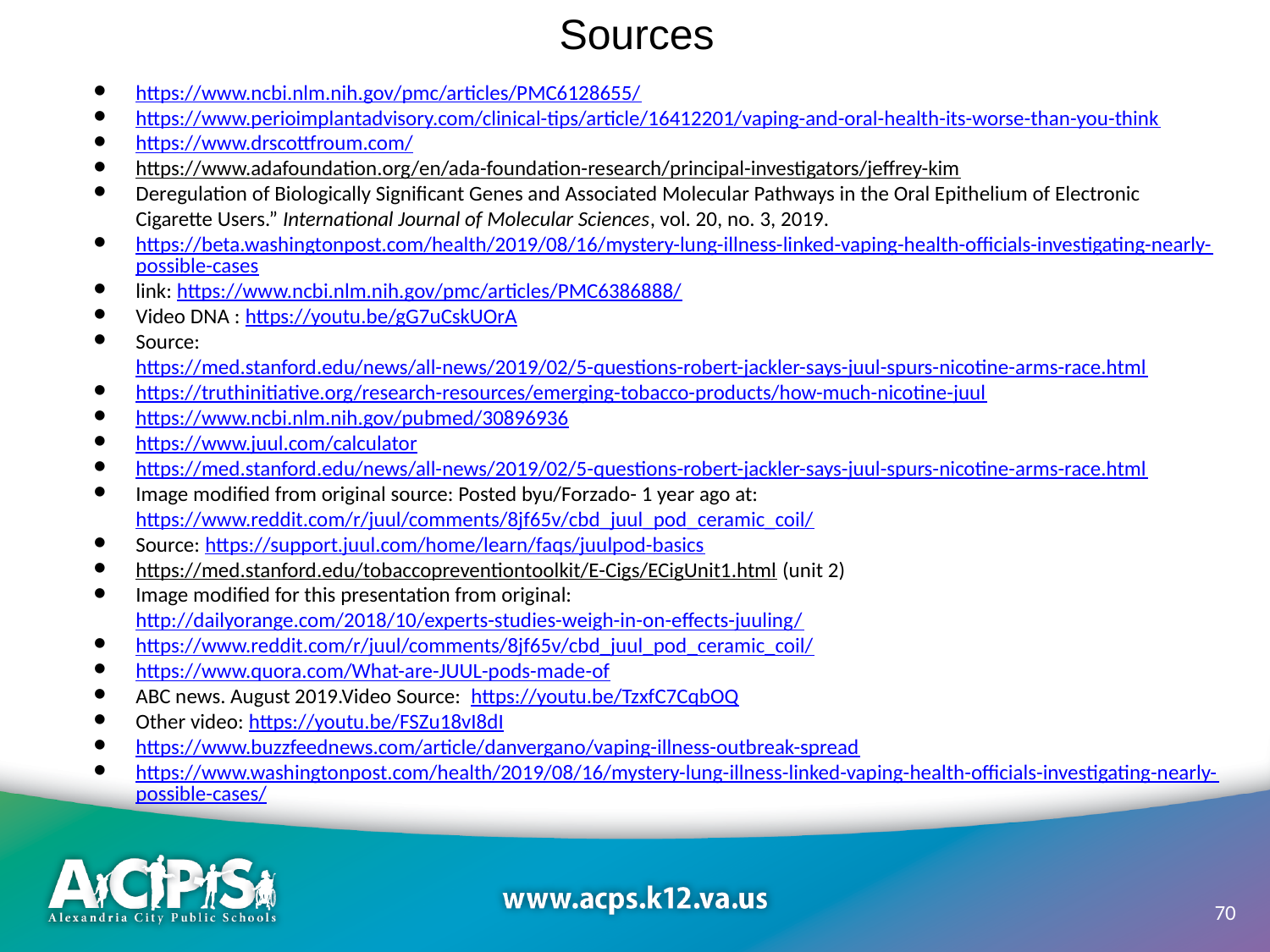

Sources
https://www.ncbi.nlm.nih.gov/pmc/articles/PMC6128655/
https://www.perioimplantadvisory.com/clinical-tips/article/16412201/vaping-and-oral-health-its-worse-than-you-think
https://www.drscottfroum.com/
https://www.adafoundation.org/en/ada-foundation-research/principal-investigators/jeffrey-kim
Deregulation of Biologically Significant Genes and Associated Molecular Pathways in the Oral Epithelium of Electronic Cigarette Users.” International Journal of Molecular Sciences, vol. 20, no. 3, 2019.
https://beta.washingtonpost.com/health/2019/08/16/mystery-lung-illness-linked-vaping-health-officials-investigating-nearly-possible-cases
link: https://www.ncbi.nlm.nih.gov/pmc/articles/PMC6386888/
Video DNA : https://youtu.be/gG7uCskUOrA
Source:  https://med.stanford.edu/news/all-news/2019/02/5-questions-robert-jackler-says-juul-spurs-nicotine-arms-race.html
https://truthinitiative.org/research-resources/emerging-tobacco-products/how-much-nicotine-juul
https://www.ncbi.nlm.nih.gov/pubmed/30896936
https://www.juul.com/calculator
https://med.stanford.edu/news/all-news/2019/02/5-questions-robert-jackler-says-juul-spurs-nicotine-arms-race.html
Image modified from original source: Posted byu/Forzado- 1 year ago at: https://www.reddit.com/r/juul/comments/8jf65v/cbd_juul_pod_ceramic_coil/
Source: https://support.juul.com/home/learn/faqs/juulpod-basics
https://med.stanford.edu/tobaccopreventiontoolkit/E-Cigs/ECigUnit1.html (unit 2)
Image modified for this presentation from original:
http://dailyorange.com/2018/10/experts-studies-weigh-in-on-effects-juuling/
https://www.reddit.com/r/juul/comments/8jf65v/cbd_juul_pod_ceramic_coil/
https://www.quora.com/What-are-JUUL-pods-made-of
ABC news. August 2019.Video Source:  https://youtu.be/TzxfC7CqbOQ
Other video: https://youtu.be/FSZu18vI8dI
https://www.buzzfeednews.com/article/danvergano/vaping-illness-outbreak-spread
https://www.washingtonpost.com/health/2019/08/16/mystery-lung-illness-linked-vaping-health-officials-investigating-nearly-possible-cases/